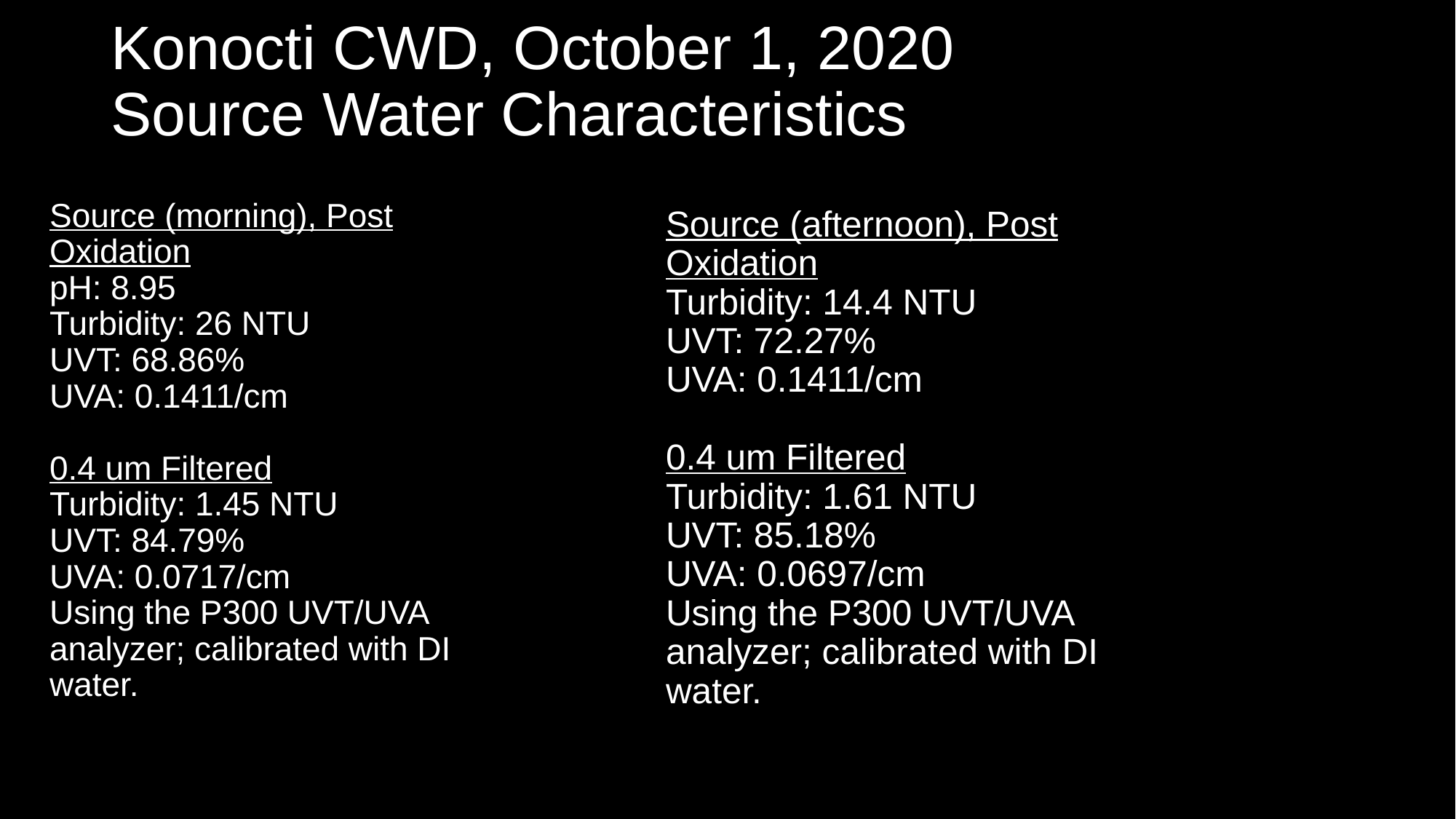

# Konocti CWD, October 1, 2020 Source Water Characteristics
Source (morning), Post Oxidation
pH: 8.95
Turbidity: 26 NTU
UVT: 68.86%
UVA: 0.1411/cm

0.4 um Filtered
Turbidity: 1.45 NTU
UVT: 84.79%
UVA: 0.0717/cm
Using the P300 UVT/UVA analyzer; calibrated with DI water.

Source (afternoon), Post Oxidation
Turbidity: 14.4 NTU
UVT: 72.27%
UVA: 0.1411/cm

0.4 um Filtered
Turbidity: 1.61 NTU
UVT: 85.18%
UVA: 0.0697/cm
Using the P300 UVT/UVA analyzer; calibrated with DI water.